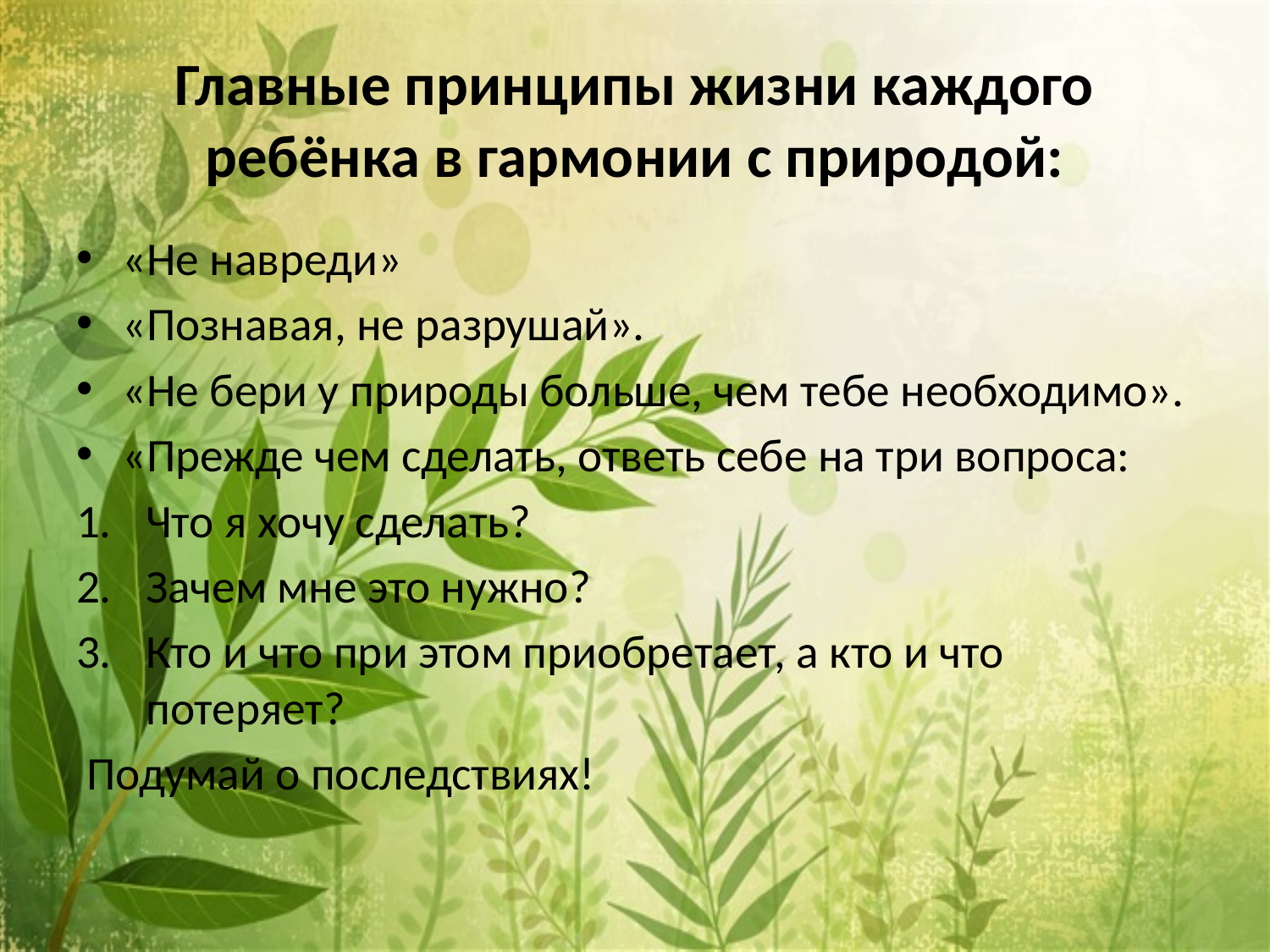

# Главные принципы жизни каждого ребёнка в гармонии с природой:
«Не навреди»
«Познавая, не разрушай».
«Не бери у природы больше, чем тебе необходимо».
«Прежде чем сделать, ответь себе на три вопроса:
Что я хочу сделать?
Зачем мне это нужно?
Кто и что при этом приобретает, а кто и что потеряет?
 Подумай о последствиях!